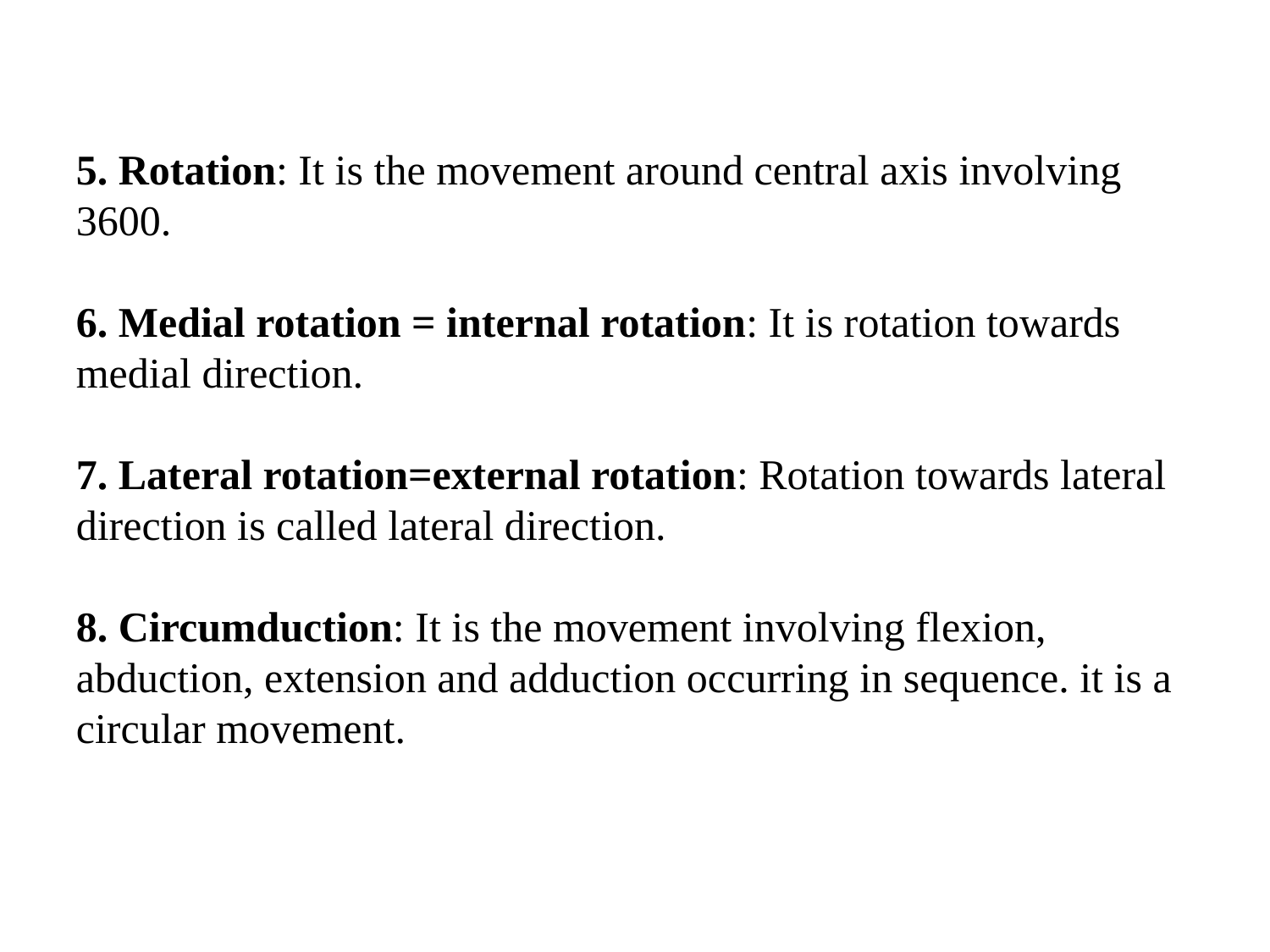

5. Rotation: It is the movement around central axis involving 3600.

6. Medial rotation = internal rotation: It is rotation towards medial direction.

7. Lateral rotation=external rotation: Rotation towards lateral direction is called lateral direction.

8. Circumduction: It is the movement involving flexion, abduction, extension and adduction occurring in sequence. it is a circular movement.